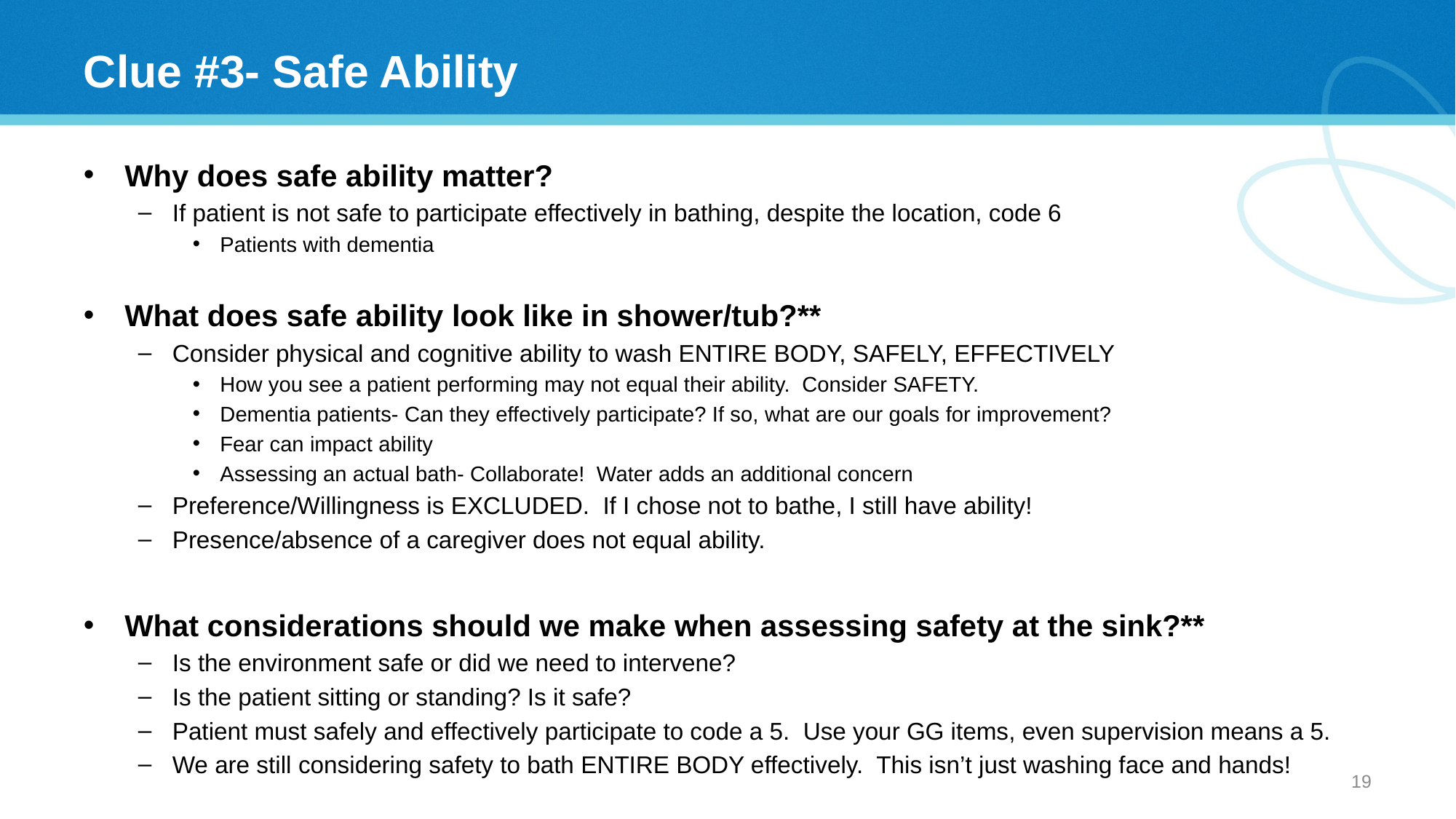

# Clue #3- Safe Ability
Why does safe ability matter?
If patient is not safe to participate effectively in bathing, despite the location, code 6
Patients with dementia

What does safe ability look like in shower/tub?**
Consider physical and cognitive ability to wash ENTIRE BODY, SAFELY, EFFECTIVELY
How you see a patient performing may not equal their ability.  Consider SAFETY.
Dementia patients- Can they effectively participate? If so, what are our goals for improvement?
Fear can impact ability
Assessing an actual bath- Collaborate!  Water adds an additional concern
Preference/Willingness is EXCLUDED.  If I chose not to bathe, I still have ability!
Presence/absence of a caregiver does not equal ability.

What considerations should we make when assessing safety at the sink?**
Is the environment safe or did we need to intervene?
Is the patient sitting or standing? Is it safe?
Patient must safely and effectively participate to code a 5.  Use your GG items, even supervision means a 5.
We are still considering safety to bath ENTIRE BODY effectively.  This isn’t just washing face and hands!

Q&A: How do I score a patient who pays for bathing in an ALF building?
19